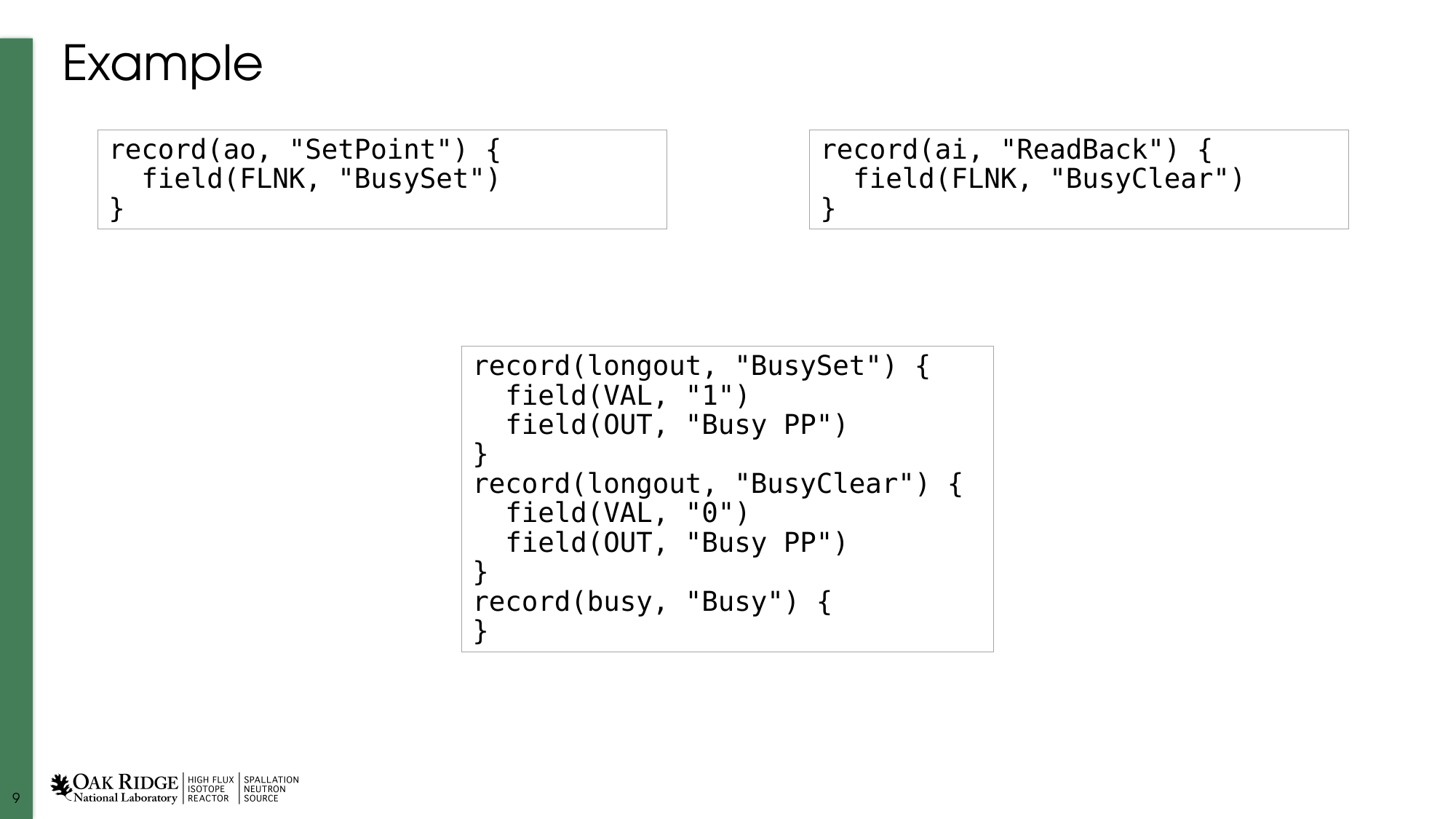

# Example
record(ao, "SetPoint") {
  field(FLNK, "BusySet")
}
record(ai, "ReadBack") {
  field(FLNK, "BusyClear")
}
record(longout, "BusySet") {
  field(VAL, "1")
  field(OUT, "Busy PP")
}
record(longout, "BusyClear") {
  field(VAL, "0")
  field(OUT, "Busy PP")
}
record(busy, "Busy") {
}